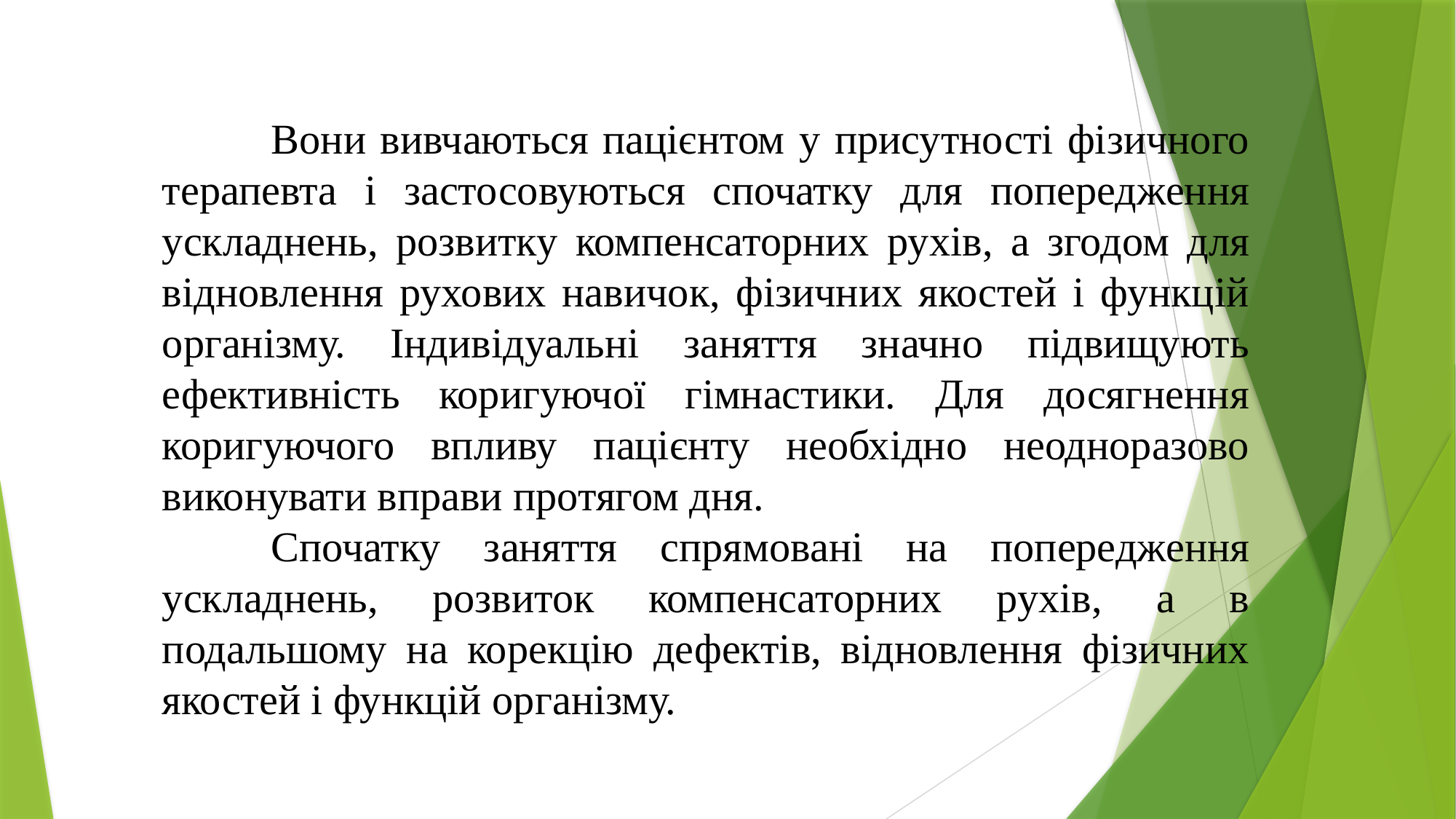

Вони вивчаються пацієнтом у присутності фізичного терапевта і застосовуються спочатку для попередження ускладнень, розвитку компенсаторних рухів, а згодом для відновлення рухових навичок, фізичних якостей і функцій організму. Індивідуальні заняття значно підвищують ефективність коригуючої гімнастики. Для досягнення коригуючого впливу пацієнту необхідно неодноразово виконувати вправи протягом дня.
	Спочатку заняття спрямовані на попередження ускладнень, розвиток компенсаторних рухів, а в подальшому на корекцію дефектів, відновлення фізичних якостей і функцій організму.